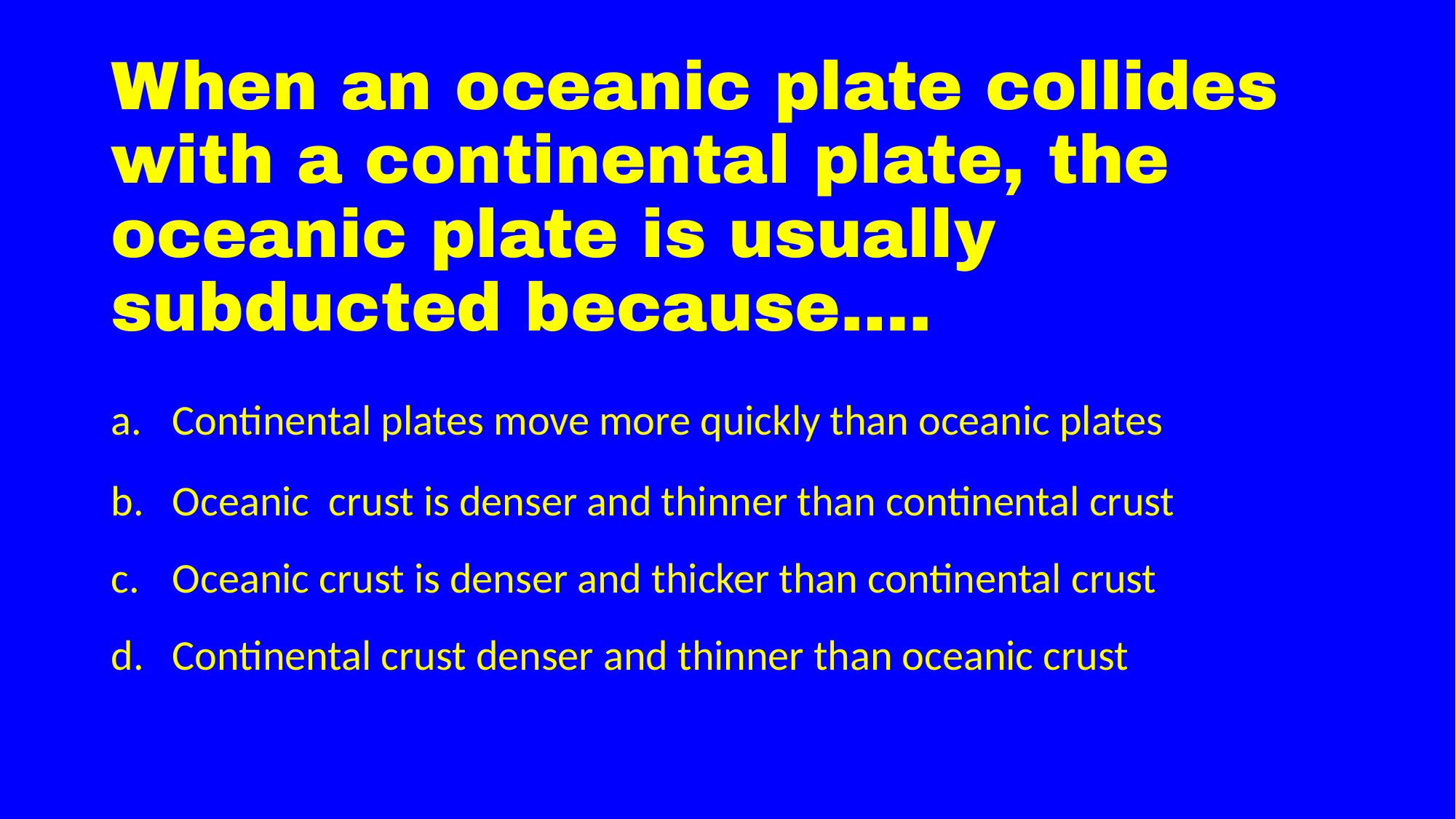

# When an oceanic plate collides with a continental plate, the oceanic plate is usually subducted because….
Continental plates move more quickly than oceanic plates
Oceanic  crust is denser and thinner than continental crust
Oceanic crust is denser and thicker than continental crust
Continental crust denser and thinner than oceanic crust